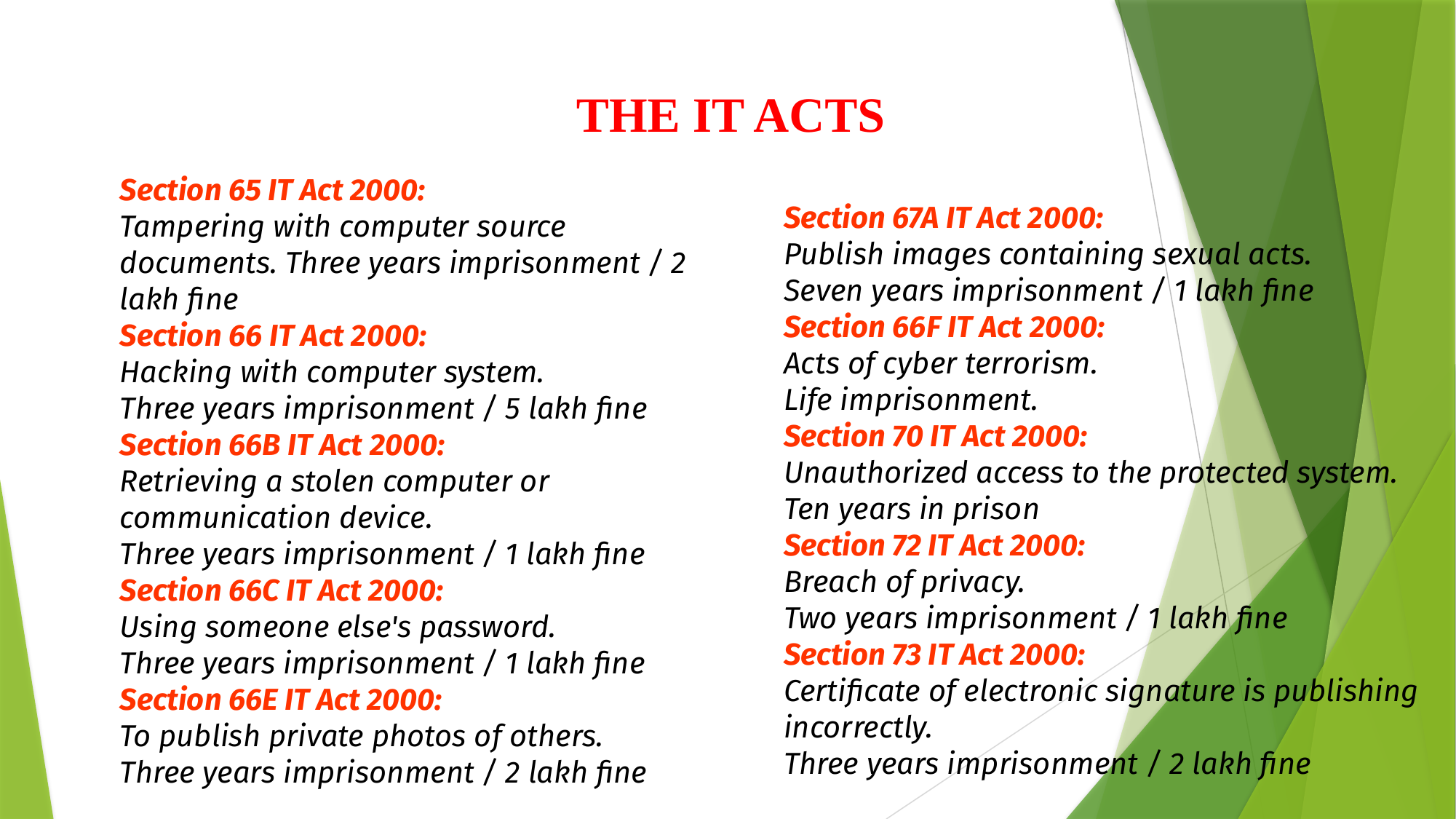

THE IT ACTS
Section 65 IT Act 2000:
Tampering with computer source documents. Three years imprisonment / 2 lakh fine
Section 66 IT Act 2000:
Hacking with computer system.
Three years imprisonment / 5 lakh fine
Section 66B IT Act 2000:
Retrieving a stolen computer or communication device.
Three years imprisonment / 1 lakh fine
Section 66C IT Act 2000:
Using someone else's password.
Three years imprisonment / 1 lakh fine
Section 66E IT Act 2000:
To publish private photos of others.
Three years imprisonment / 2 lakh fine
Section 67A IT Act 2000:
Publish images containing sexual acts.
Seven years imprisonment / 1 lakh fine
Section 66F IT Act 2000:
Acts of cyber terrorism.
Life imprisonment.
Section 70 IT Act 2000:
Unauthorized access to the protected system.
Ten years in prison
Section 72 IT Act 2000:
Breach of privacy.
Two years imprisonment / 1 lakh fine
Section 73 IT Act 2000:
Certificate of electronic signature is publishing incorrectly.
Three years imprisonment / 2 lakh fine
29